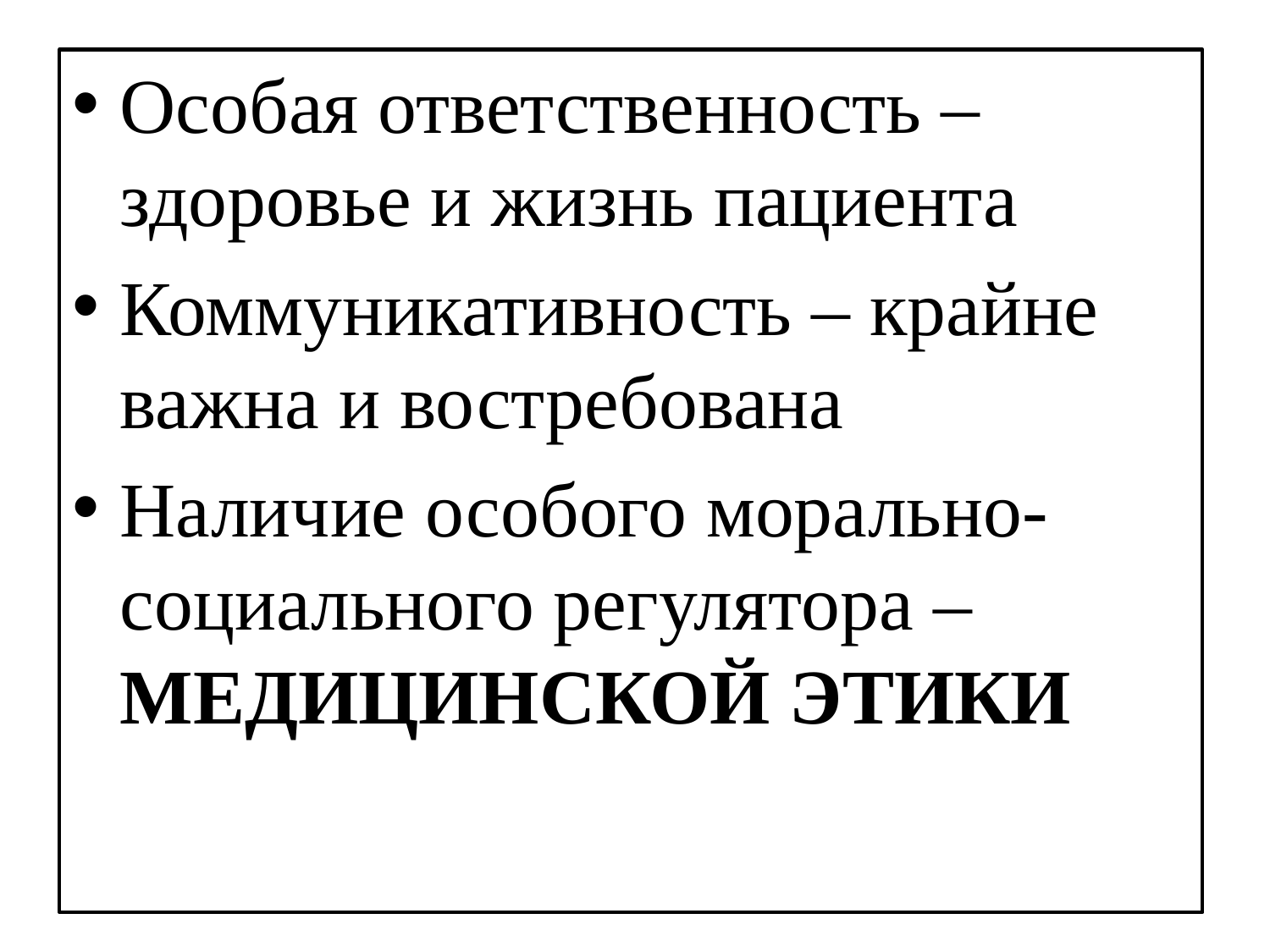

Особая ответственность – здоровье и жизнь пациента
Коммуникативность – крайне важна и востребована
Наличие особого морально-социального регулятора – МЕДИЦИНСКОЙ ЭТИКИ